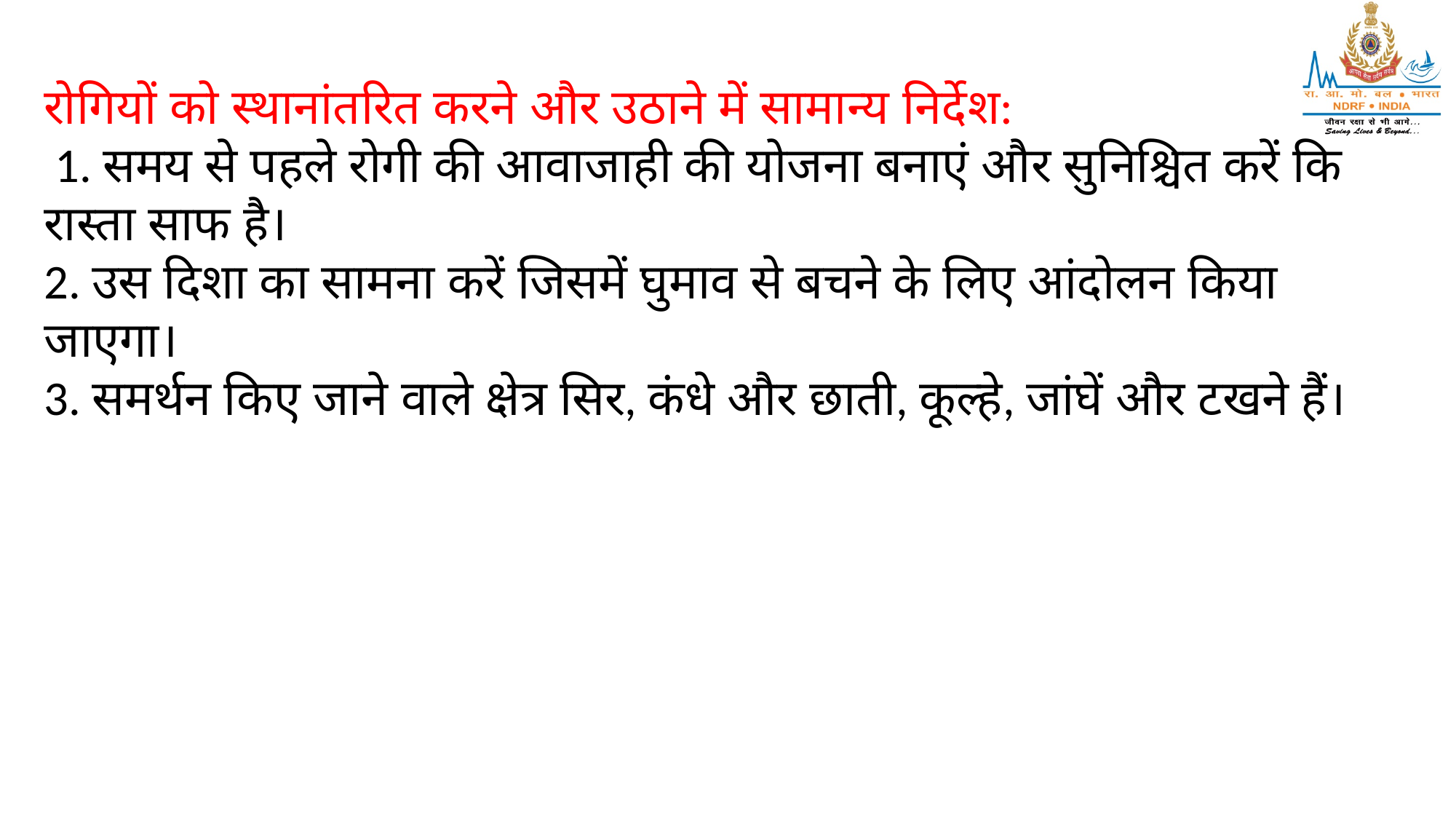

रोगियों को स्थानांतरित करने और उठाने में सामान्य निर्देश:
 1. समय से पहले रोगी की आवाजाही की योजना बनाएं और सुनिश्चित करें कि रास्ता साफ है।
2. उस दिशा का सामना करें जिसमें घुमाव से बचने के लिए आंदोलन किया जाएगा।
3. समर्थन किए जाने वाले क्षेत्र सिर, कंधे और छाती, कूल्हे, जांघें और टखने हैं।